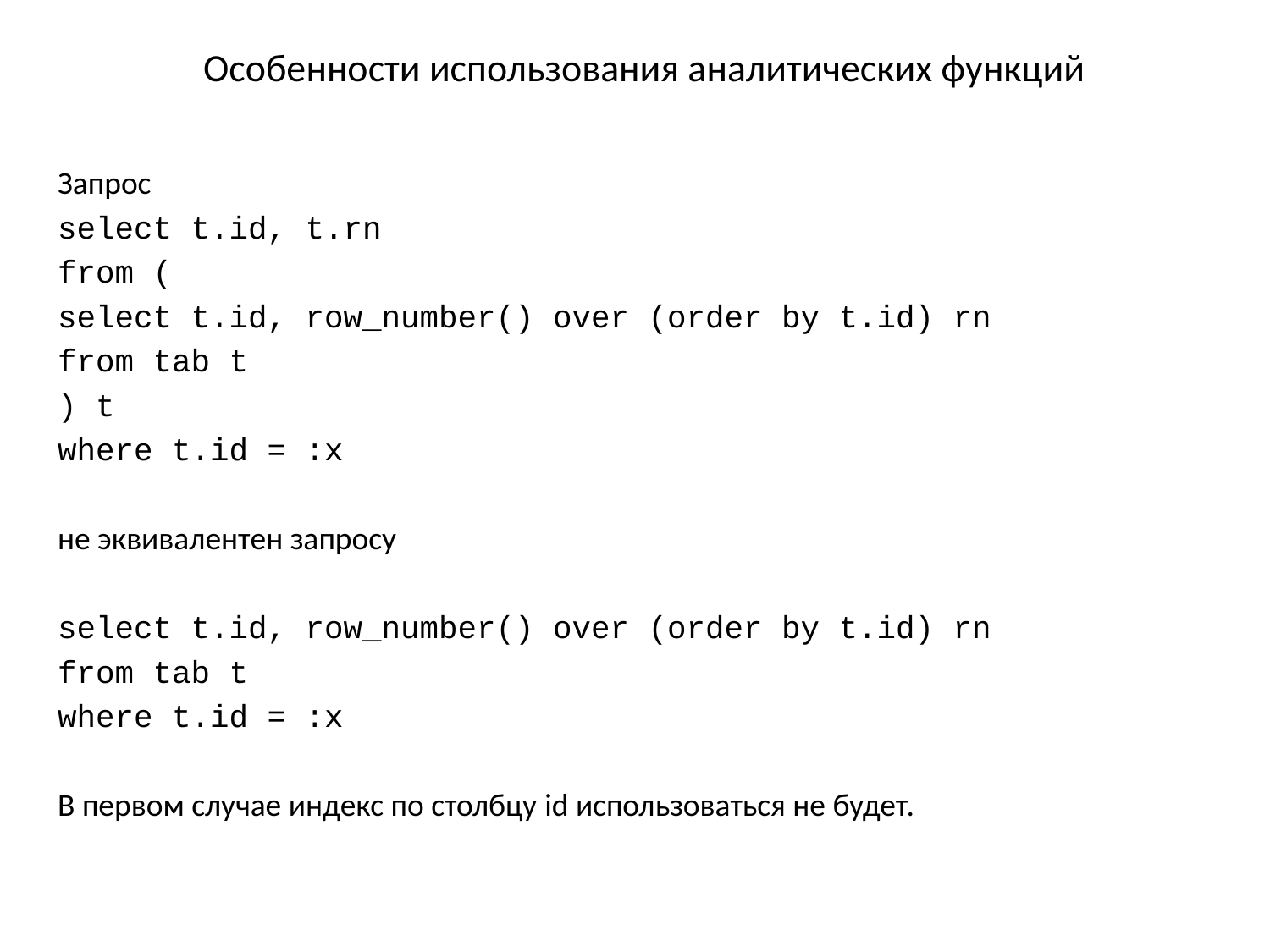

# Особенности использования аналитических функций
Запрос
select t.id, t.rn
from (
select t.id, row_number() over (order by t.id) rn
from tab t
) t
where t.id = :x

не эквивалентен запросу

select t.id, row_number() over (order by t.id) rn
from tab t
where t.id = :x

В первом случае индекс по столбцу id использоваться не будет.